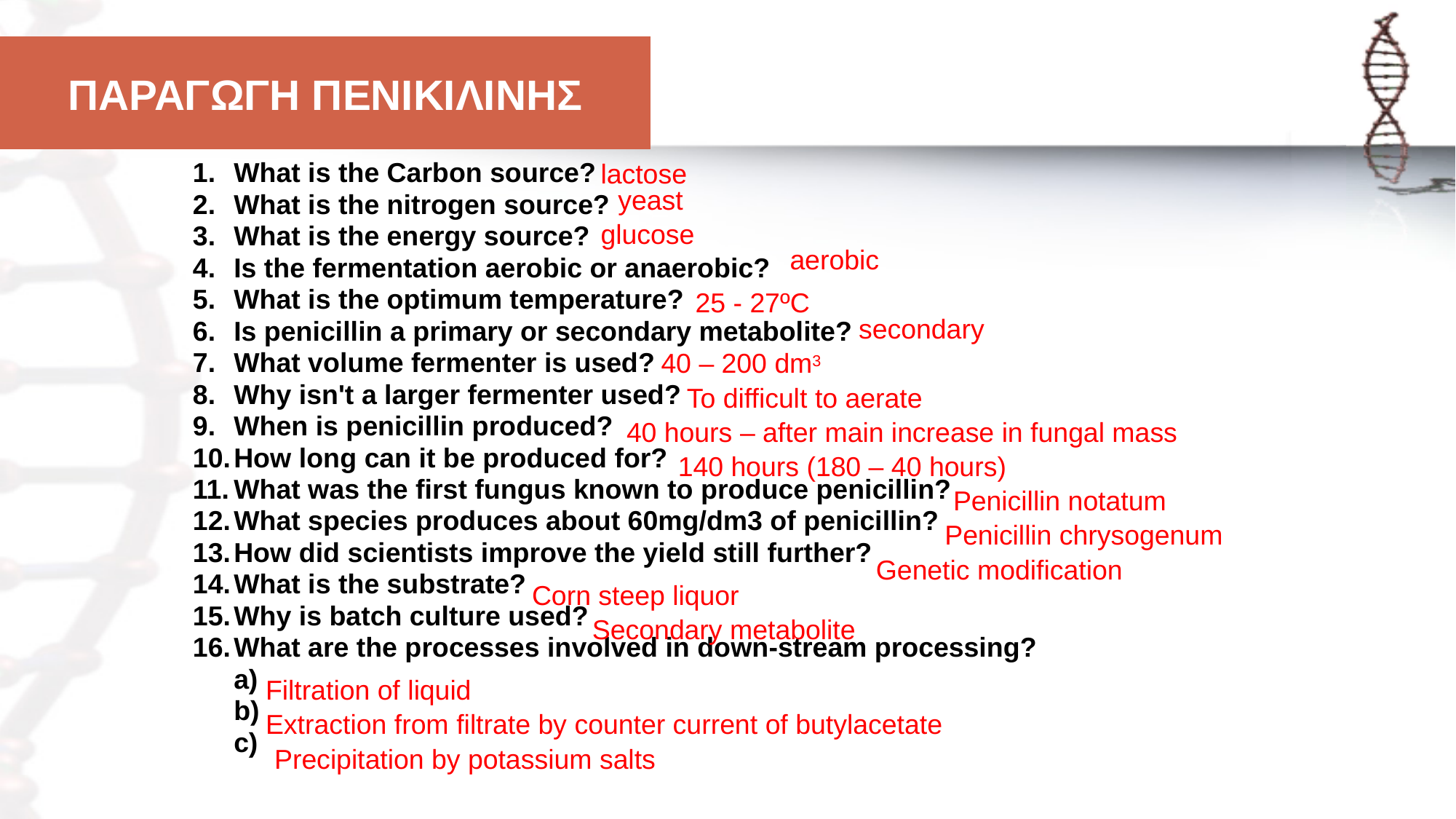

ΠΑΡΑΓΩΓΗ ΠΕΝΙΚΙΛΙΝΗΣ
lactose
What is the Carbon source?
What is the nitrogen source?
What is the energy source?
Is the fermentation aerobic or anaerobic?
What is the optimum temperature?
Is penicillin a primary or secondary metabolite?
What volume fermenter is used?
Why isn't a larger fermenter used?
When is penicillin produced?
How long can it be produced for?
What was the first fungus known to produce penicillin?
What species produces about 60mg/dm3 of penicillin?
How did scientists improve the yield still further?
What is the substrate?
Why is batch culture used?
What are the processes involved in down-stream processing?
	a)
	b)
	c)

yeast
glucose
aerobic
25 - 27ºC
secondary
40 – 200 dm3
To difficult to aerate
40 hours – after main increase in fungal mass
140 hours (180 – 40 hours)
Penicillin notatum
Penicillin chrysogenum
Genetic modification
Corn steep liquor
Secondary metabolite
Filtration of liquid
Extraction from filtrate by counter current of butylacetate
Precipitation by potassium salts